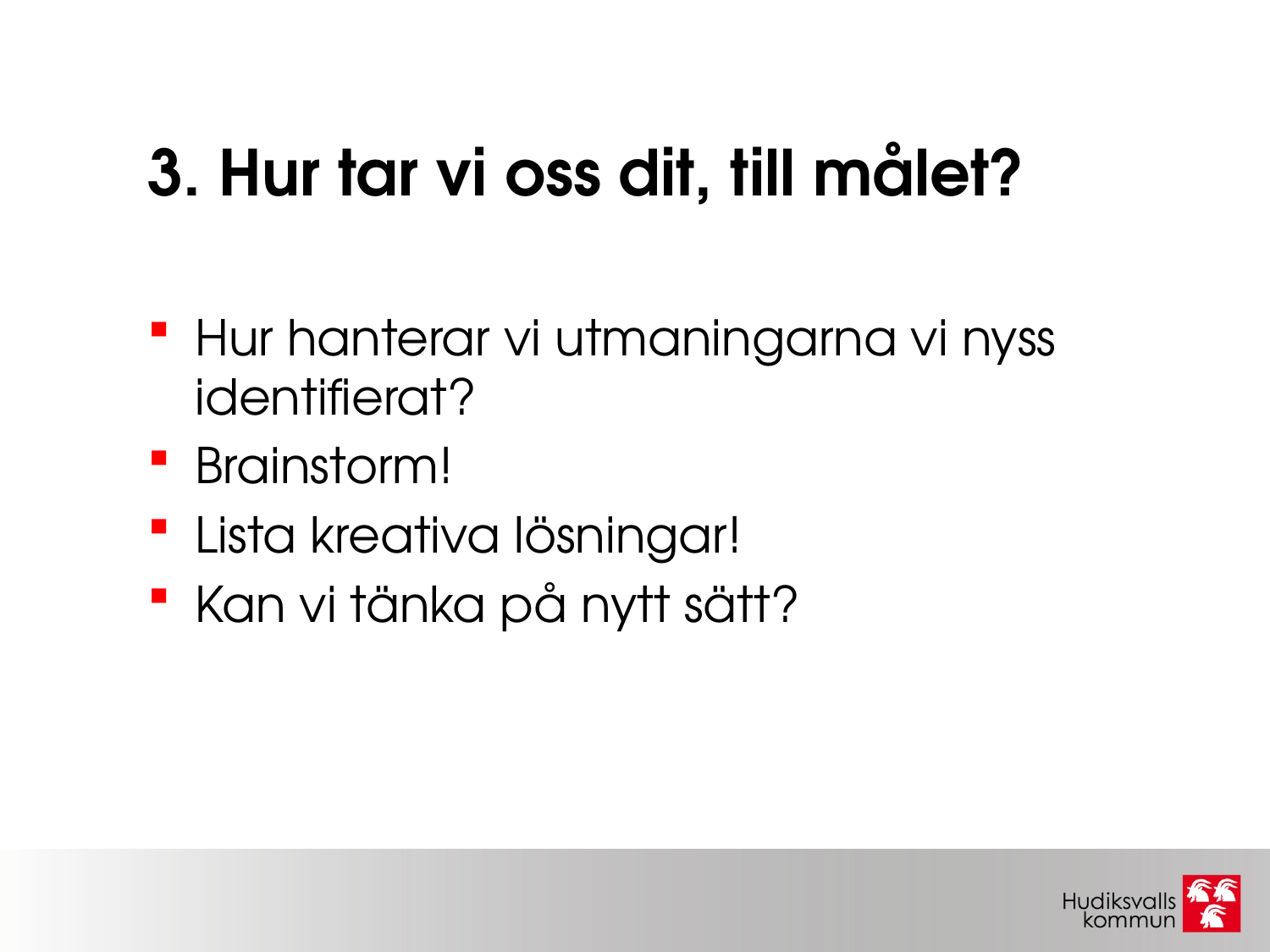

# 3. Hur tar vi oss dit, till målet?
Hur hanterar vi utmaningarna vi nyss identifierat?
Brainstorm!
Lista kreativa lösningar!
Kan vi tänka på nytt sätt?